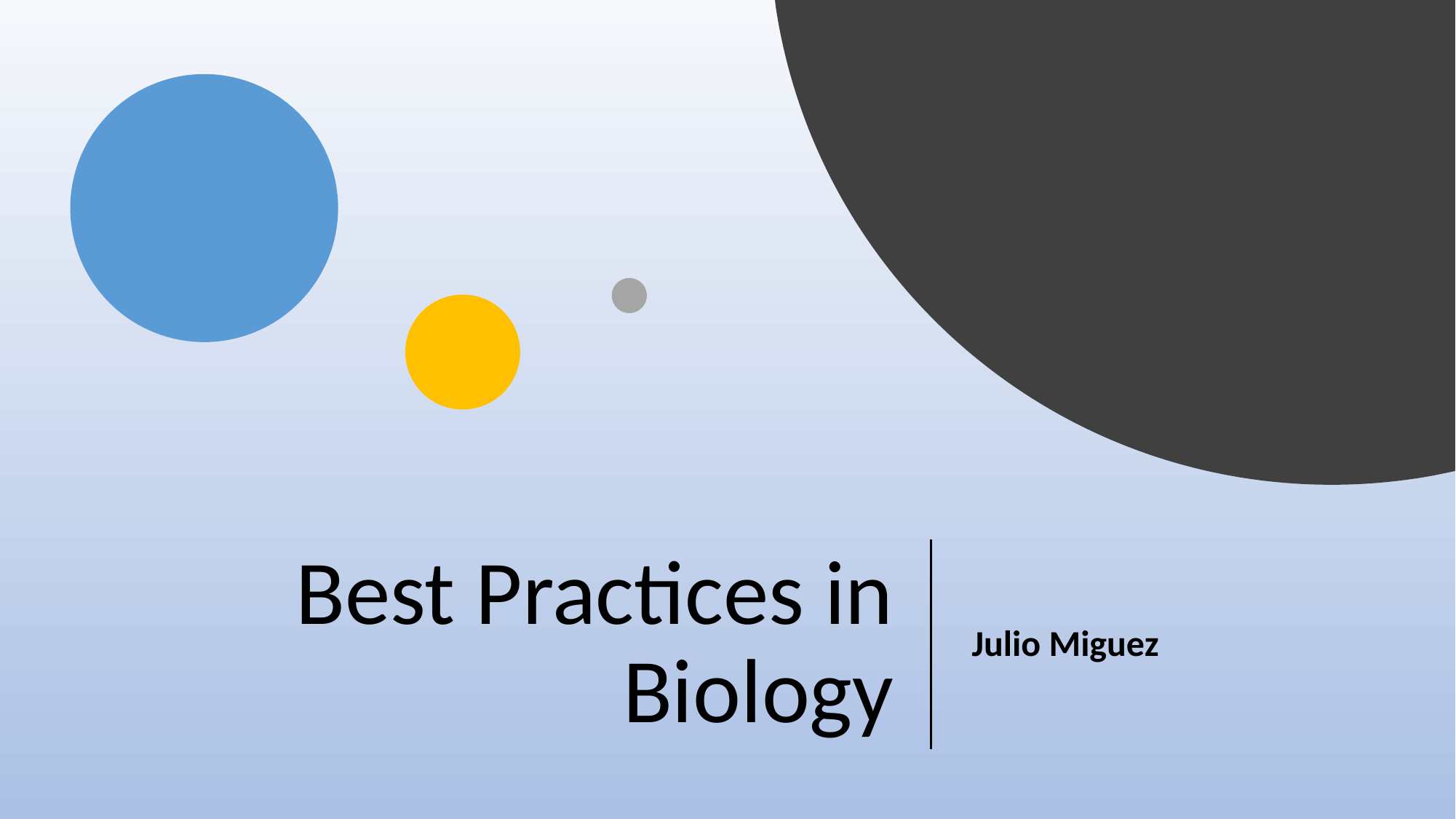

# Best Practices in Biology
Julio Miguez